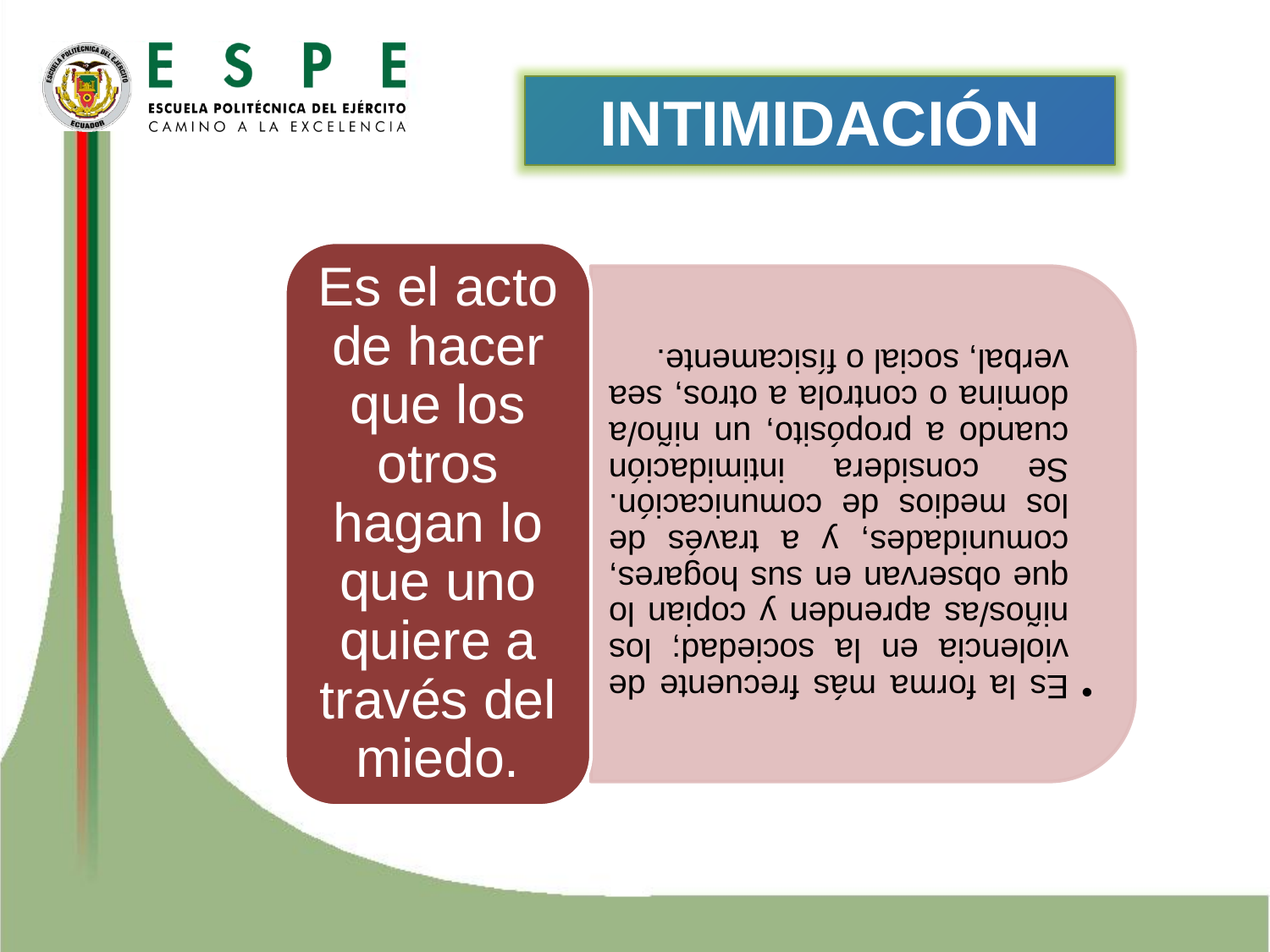

INTIMIDACIÓN
Es la forma más frecuente de violencia en la sociedad; los niños/as aprenden y copian lo que observan en sus hogares, comunidades, y a través de los medios de comunicación. Se considera intimidación cuando a propósito, un niño/a domina o controla a otros, sea verbal, social o físicamente.
Es el acto de hacer que los otros hagan lo que uno quiere a través del miedo.